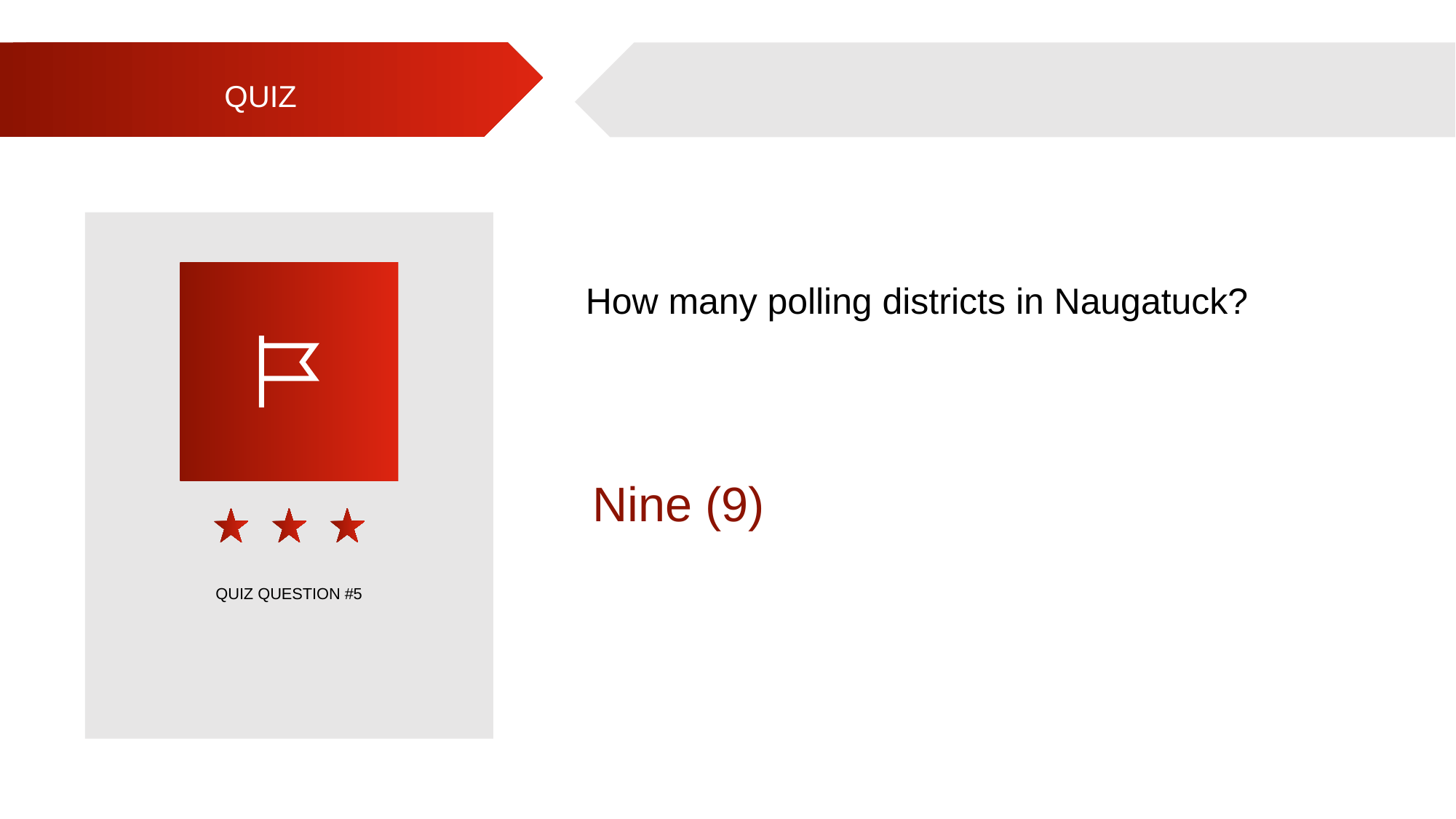

QUIZ

How many polling districts in Naugatuck?

Nine (9)

QUIZ QUESTION #5